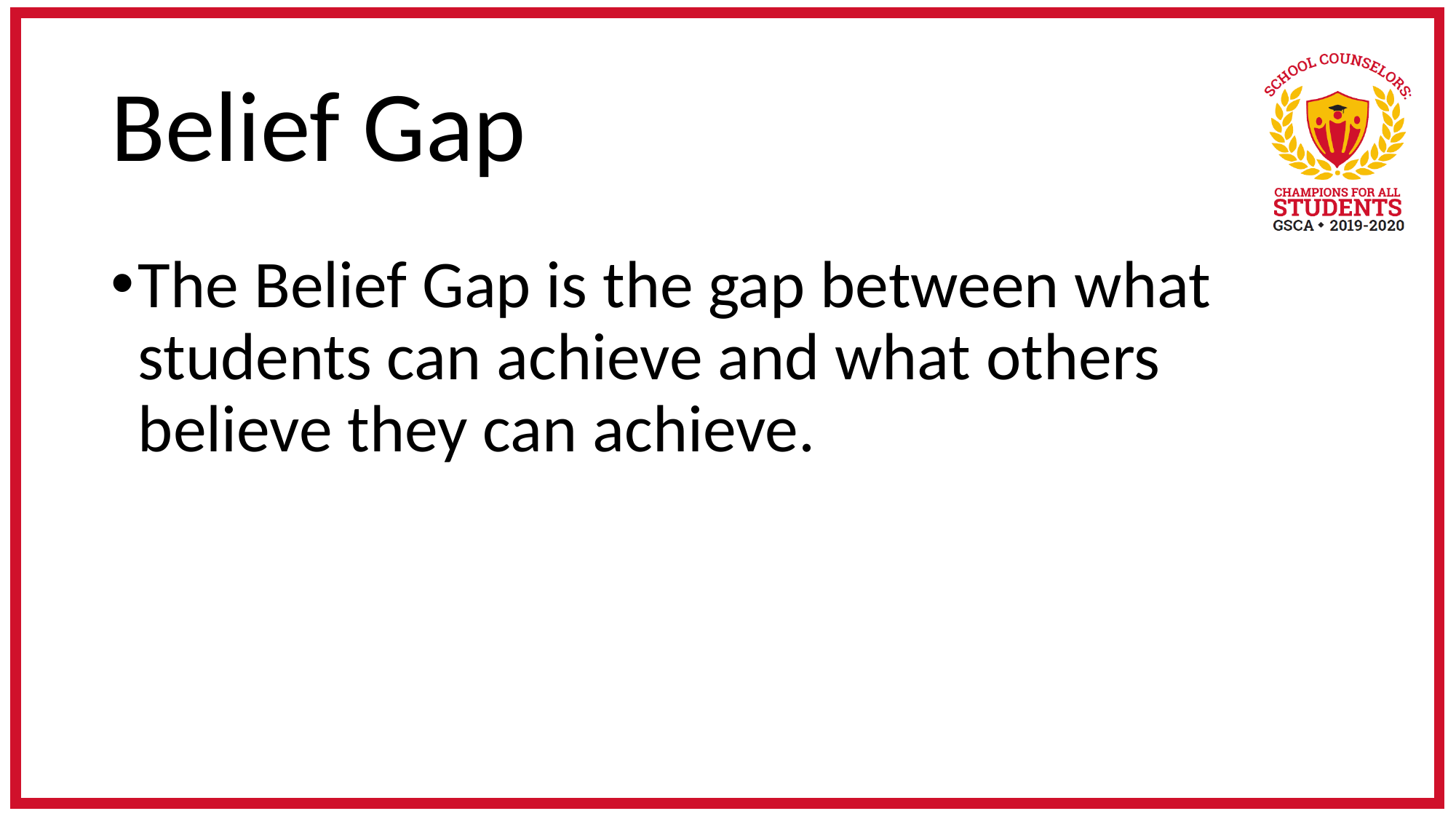

# Belief Gap
The Belief Gap is the gap between what students can achieve and what others believe they can achieve.